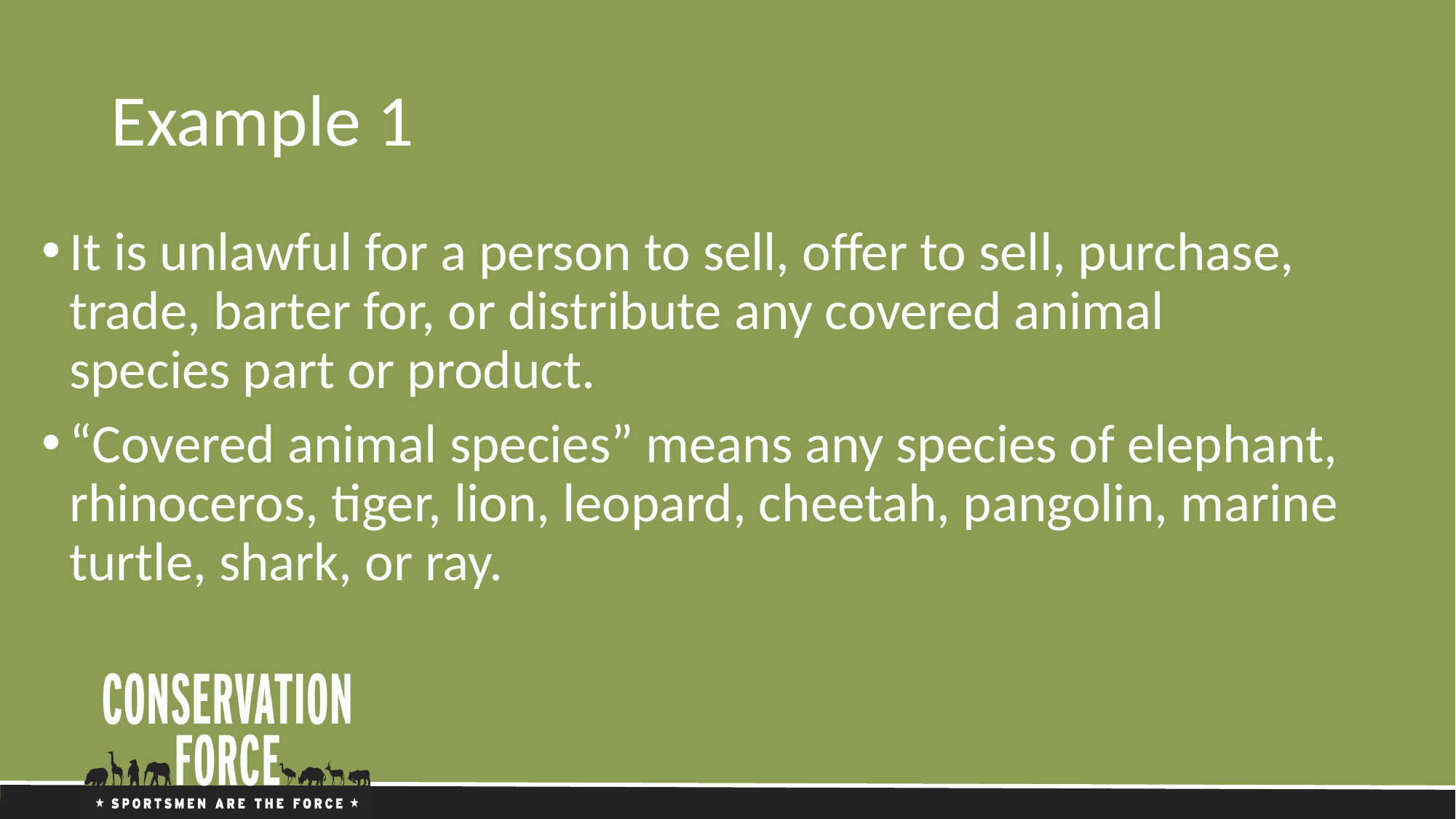

# Example 1
It is unlawful for a person to sell, offer to sell, purchase, trade, barter for, or distribute any covered animal
species part or product.
“Covered animal species” means any species of elephant, rhinoceros, tiger, lion, leopard, cheetah, pangolin, marine turtle, shark, or ray.